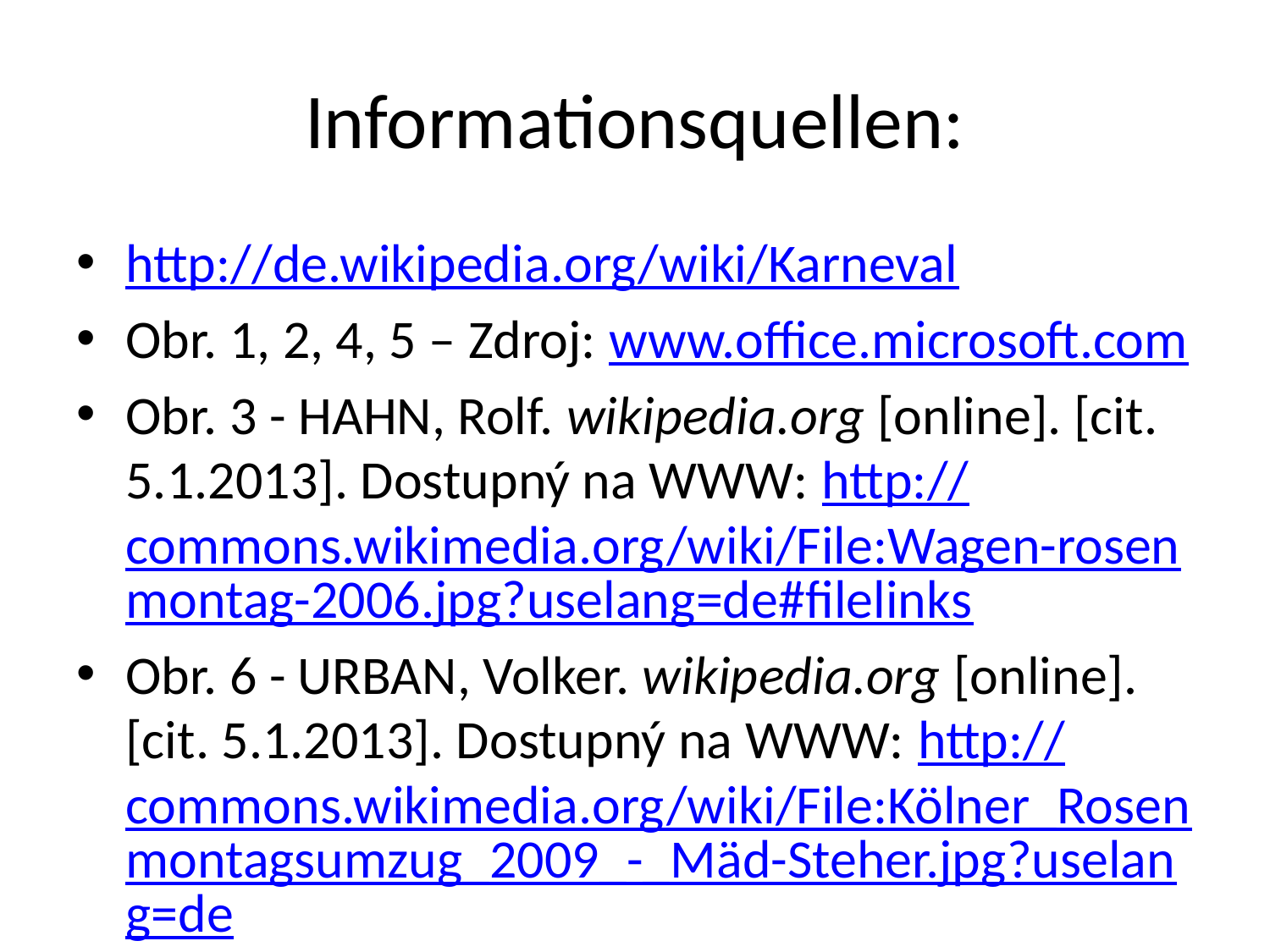

# Informationsquellen:
http://de.wikipedia.org/wiki/Karneval
Obr. 1, 2, 4, 5 – Zdroj: www.office.microsoft.com
Obr. 3 - HAHN, Rolf. wikipedia.org [online]. [cit. 5.1.2013]. Dostupný na WWW: http://commons.wikimedia.org/wiki/File:Wagen-rosenmontag-2006.jpg?uselang=de#filelinks
Obr. 6 - URBAN, Volker. wikipedia.org [online]. [cit. 5.1.2013]. Dostupný na WWW: http://commons.wikimedia.org/wiki/File:Kölner_Rosenmontagsumzug_2009_-_Mäd-Steher.jpg?uselang=de